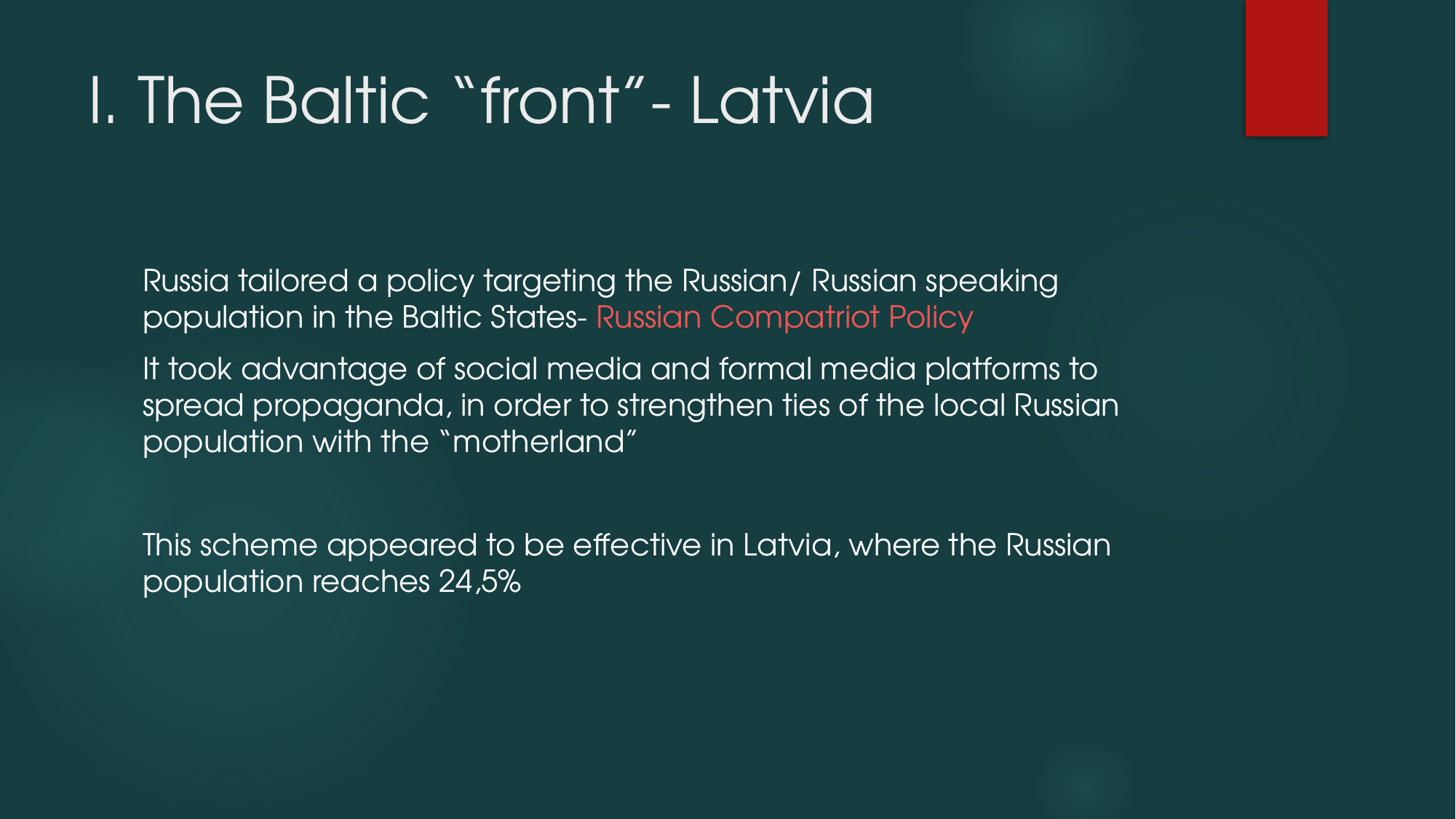

# I. The Baltic “front”- Latvia

Russia tailored a policy targeting the Russian/ Russian speaking population in the Baltic States- Russian Compatriot Policy
It took advantage of social media and formal media platforms to spread propaganda, in order to strengthen ties of the local Russian population with the “motherland”

This scheme appeared to be effective in Latvia, where the Russian population reaches 24,5%